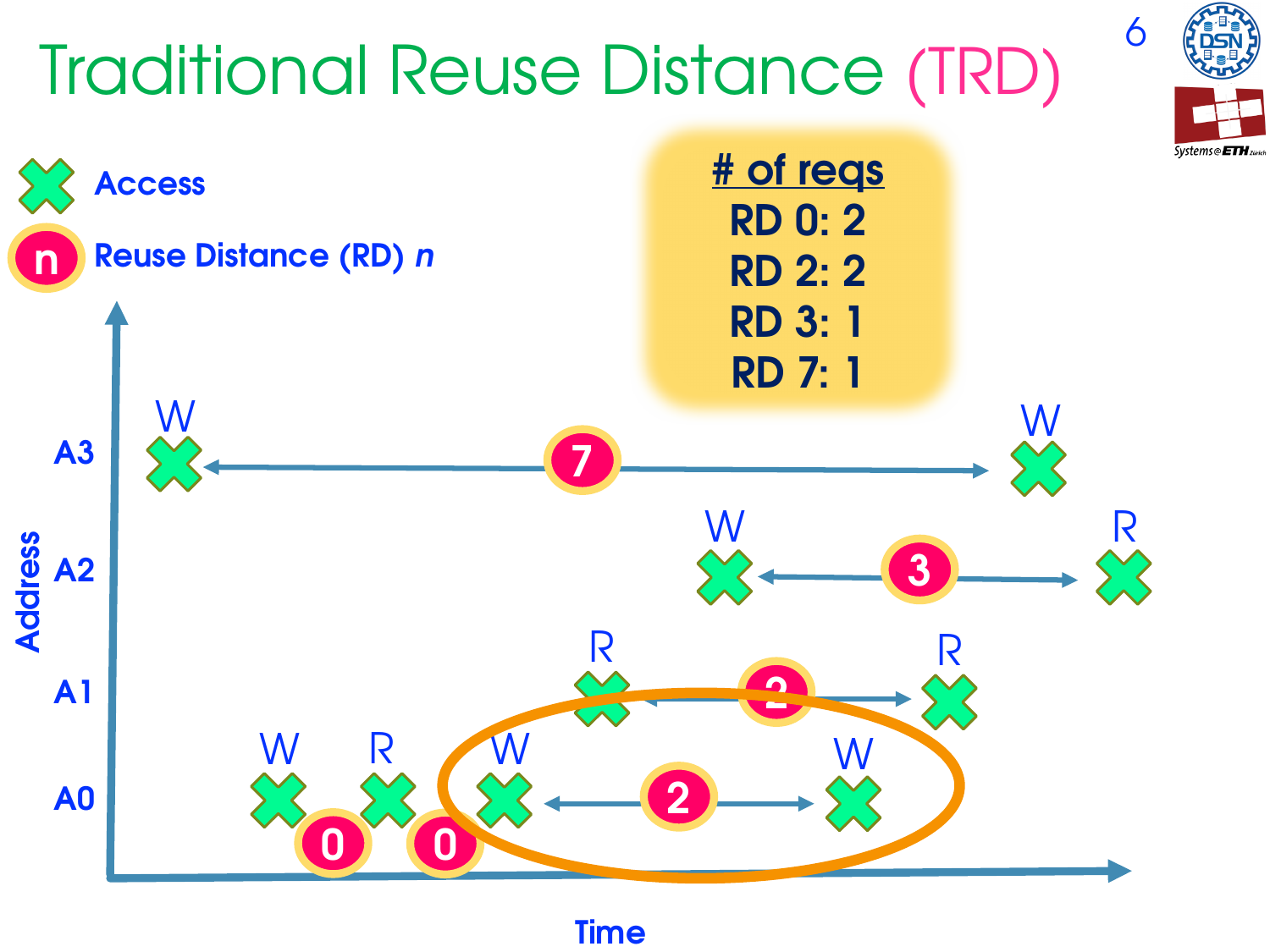

# Traditional Reuse Distance (TRD)
# of reqs
RD 0: 2
RD 2: 2
RD 3: 1
RD 7: 1

Access

n
Reuse Distance (RD) n
W
W

A3
7

R
W
Address

3
A2
R
R

2

A1

R
W
W
W

2
A0
0
0
Time